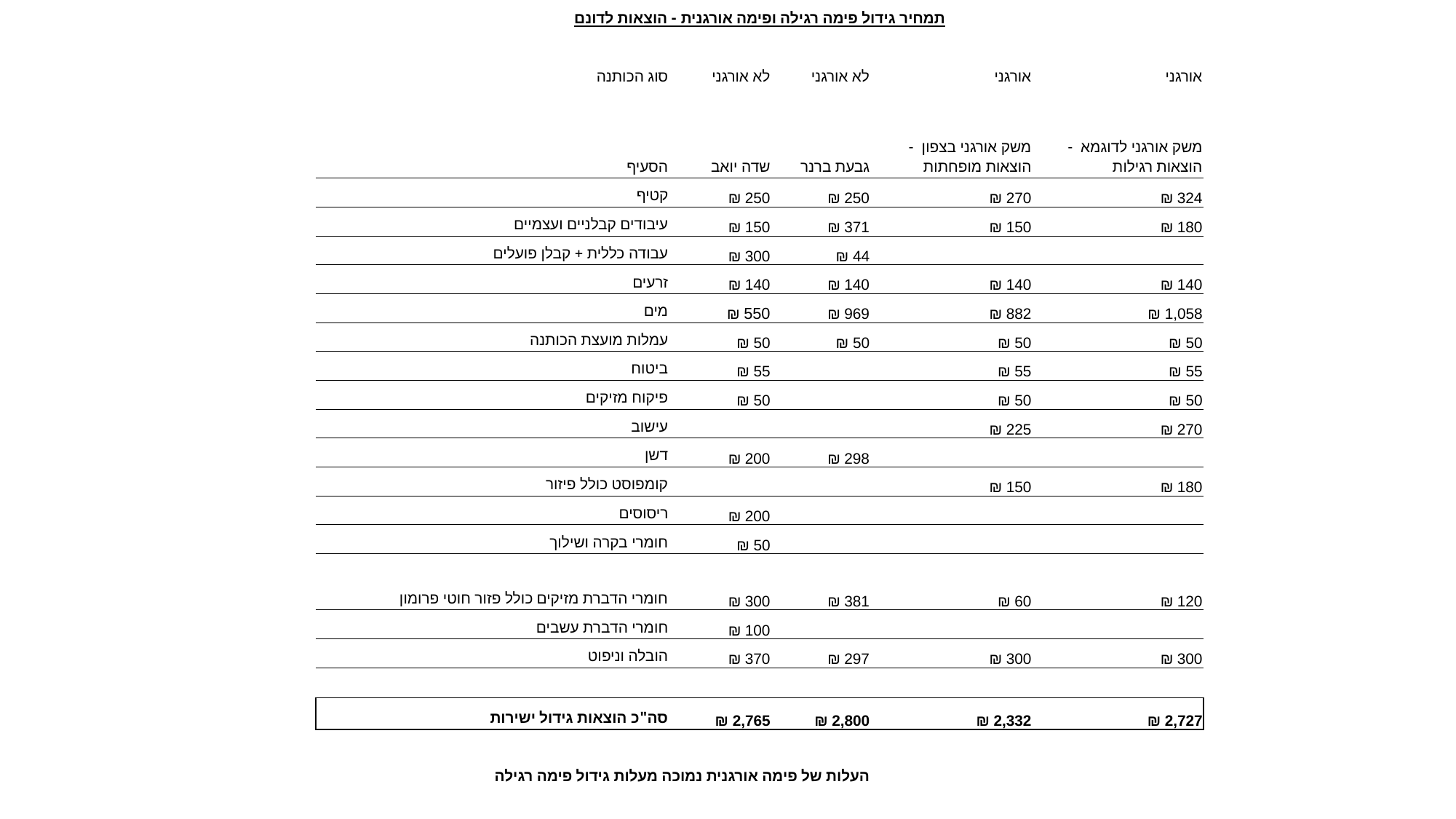

| תמחיר גידול פימה רגילה ופימה אורגנית - הוצאות לדונם |  |  |  |  |
| --- | --- | --- | --- | --- |
|  |  |  |  |  |
| סוג הכותנה | לא אורגני | לא אורגני | אורגני | אורגני |
|  |  |  |  |  |
| הסעיף | שדה יואב | גבעת ברנר | משק אורגני בצפון - הוצאות מופחתות | משק אורגני לדוגמא - הוצאות רגילות |
| קטיף | ₪ 250 | ₪ 250 | ₪ 270 | ₪ 324 |
| עיבודים קבלניים ועצמיים | ₪ 150 | ₪ 371 | ₪ 150 | ₪ 180 |
| עבודה כללית + קבלן פועלים | ₪ 300 | ₪ 44 |  |  |
| זרעים | ₪ 140 | ₪ 140 | ₪ 140 | ₪ 140 |
| מים | ₪ 550 | ₪ 969 | ₪ 882 | ₪ 1,058 |
| עמלות מועצת הכותנה | ₪ 50 | ₪ 50 | ₪ 50 | ₪ 50 |
| ביטוח | ₪ 55 |  | ₪ 55 | ₪ 55 |
| פיקוח מזיקים | ₪ 50 |  | ₪ 50 | ₪ 50 |
| עישוב |  |  | ₪ 225 | ₪ 270 |
| דשן | ₪ 200 | ₪ 298 |  |  |
| קומפוסט כולל פיזור |  |  | ₪ 150 | ₪ 180 |
| ריסוסים | ₪ 200 |  |  |  |
| חומרי בקרה ושילוך | ₪ 50 |  |  |  |
| חומרי הדברת מזיקים כולל פזור חוטי פרומון | ₪ 300 | ₪ 381 | ₪ 60 | ₪ 120 |
| חומרי הדברת עשבים | ₪ 100 |  |  |  |
| הובלה וניפוט | ₪ 370 | ₪ 297 | ₪ 300 | ₪ 300 |
|  |  |  |  |  |
| סה"כ הוצאות גידול ישירות | ₪ 2,765 | ₪ 2,800 | ₪ 2,332 | ₪ 2,727 |
|  |  |  |  |  |
| העלות של פימה אורגנית נמוכה מעלות גידול פימה רגילה |  |  |  |  |
|  |  |  |  |  |